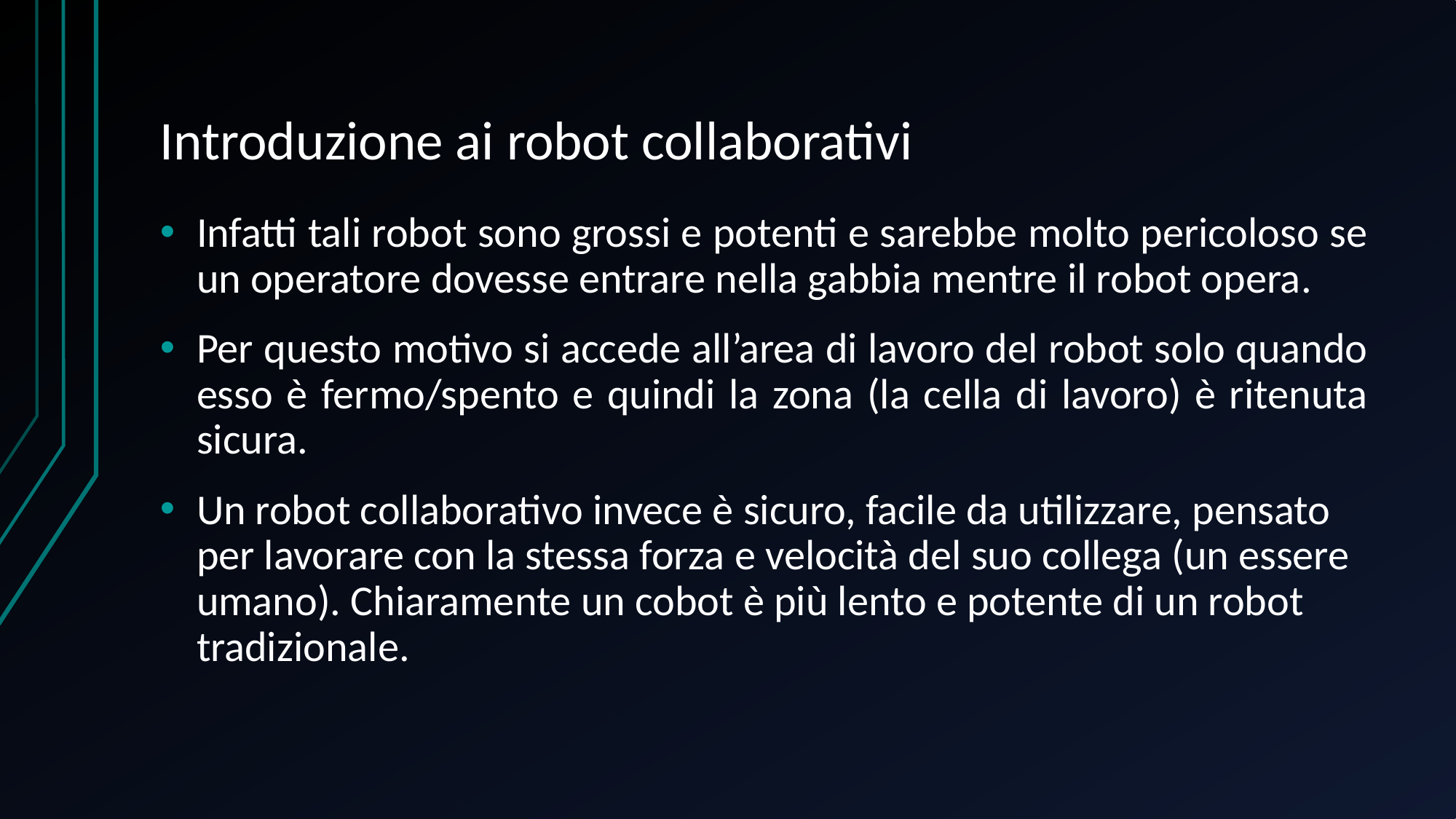

# Introduzione ai robot collaborativi
Infatti tali robot sono grossi e potenti e sarebbe molto pericoloso se un operatore dovesse entrare nella gabbia mentre il robot opera.
Per questo motivo si accede all’area di lavoro del robot solo quando esso è fermo/spento e quindi la zona (la cella di lavoro) è ritenuta sicura.
Un robot collaborativo invece è sicuro, facile da utilizzare, pensato per lavorare con la stessa forza e velocità del suo collega (un essere umano). Chiaramente un cobot è più lento e potente di un robot tradizionale.